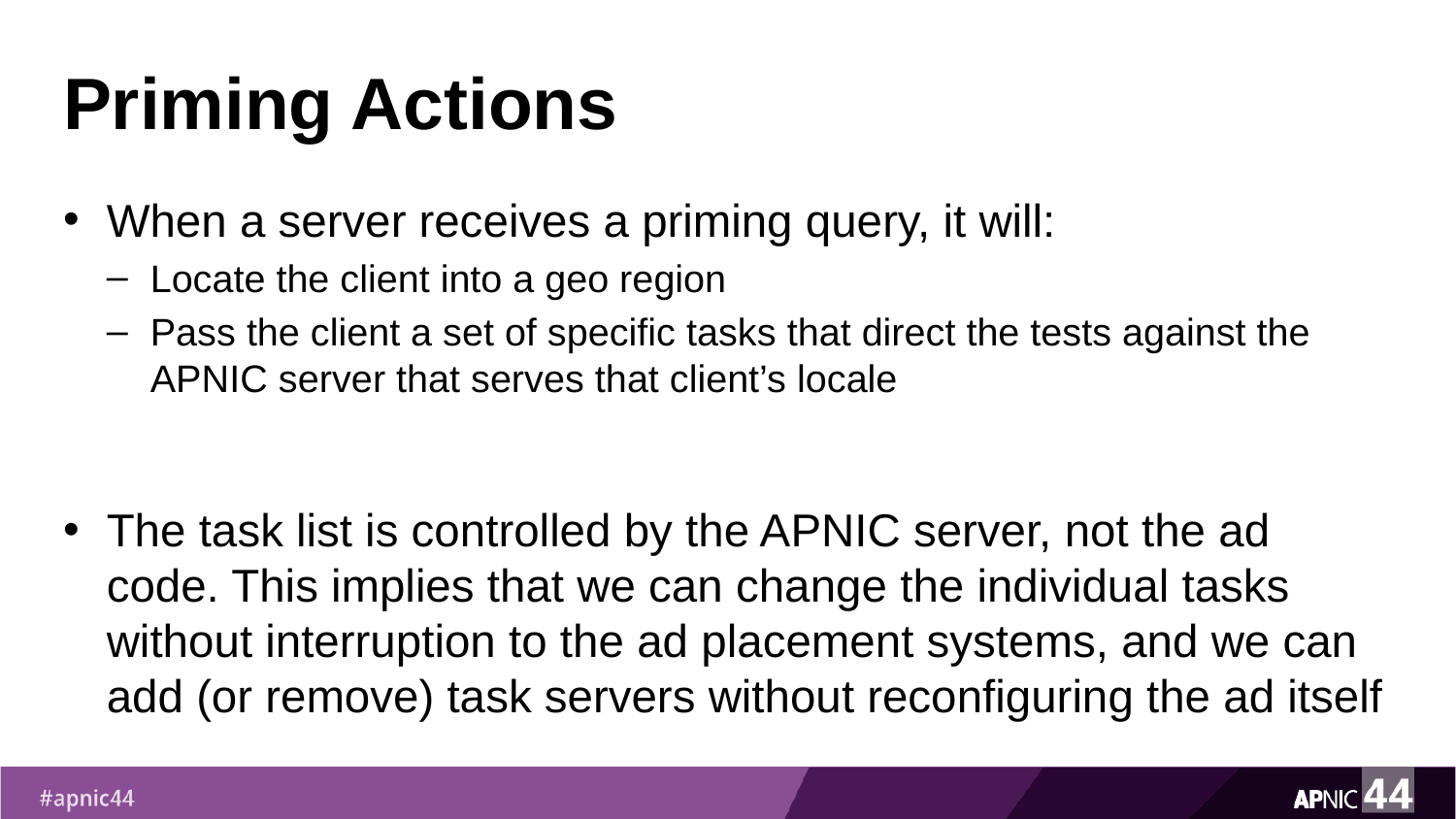

# Priming Actions
When a server receives a priming query, it will:
Locate the client into a geo region
Pass the client a set of specific tasks that direct the tests against the APNIC server that serves that client’s locale

The task list is controlled by the APNIC server, not the ad code. This implies that we can change the individual tasks without interruption to the ad placement systems, and we can add (or remove) task servers without reconfiguring the ad itself